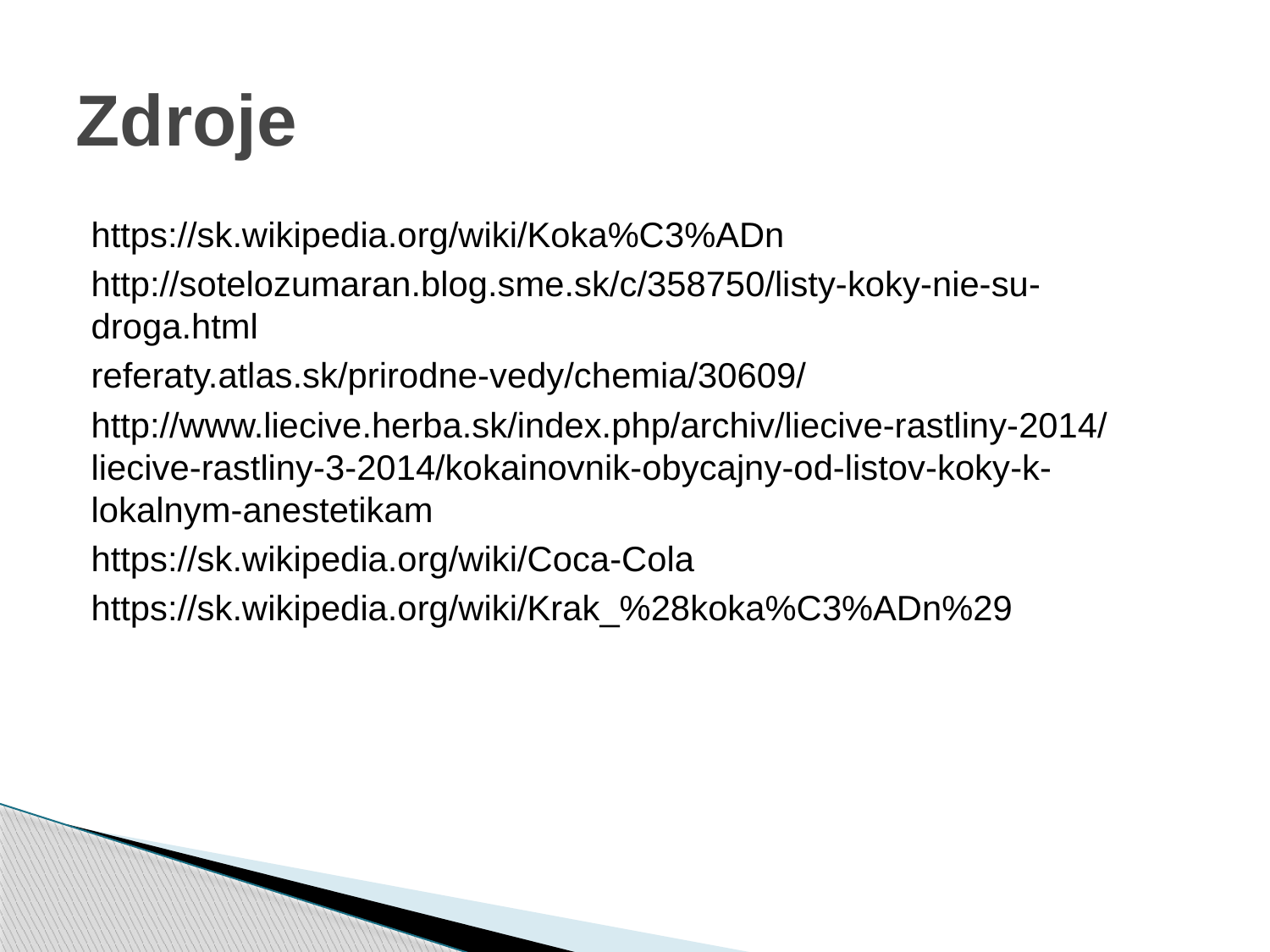

# Zdroje
https://sk.wikipedia.org/wiki/Koka%C3%ADn
http://sotelozumaran.blog.sme.sk/c/358750/listy-koky-nie-su-droga.html
referaty.atlas.sk/prirodne-vedy/chemia/30609/
http://www.liecive.herba.sk/index.php/archiv/liecive-rastliny-2014/liecive-rastliny-3-2014/kokainovnik-obycajny-od-listov-koky-k-lokalnym-anestetikam
https://sk.wikipedia.org/wiki/Coca-Cola
https://sk.wikipedia.org/wiki/Krak_%28koka%C3%ADn%29